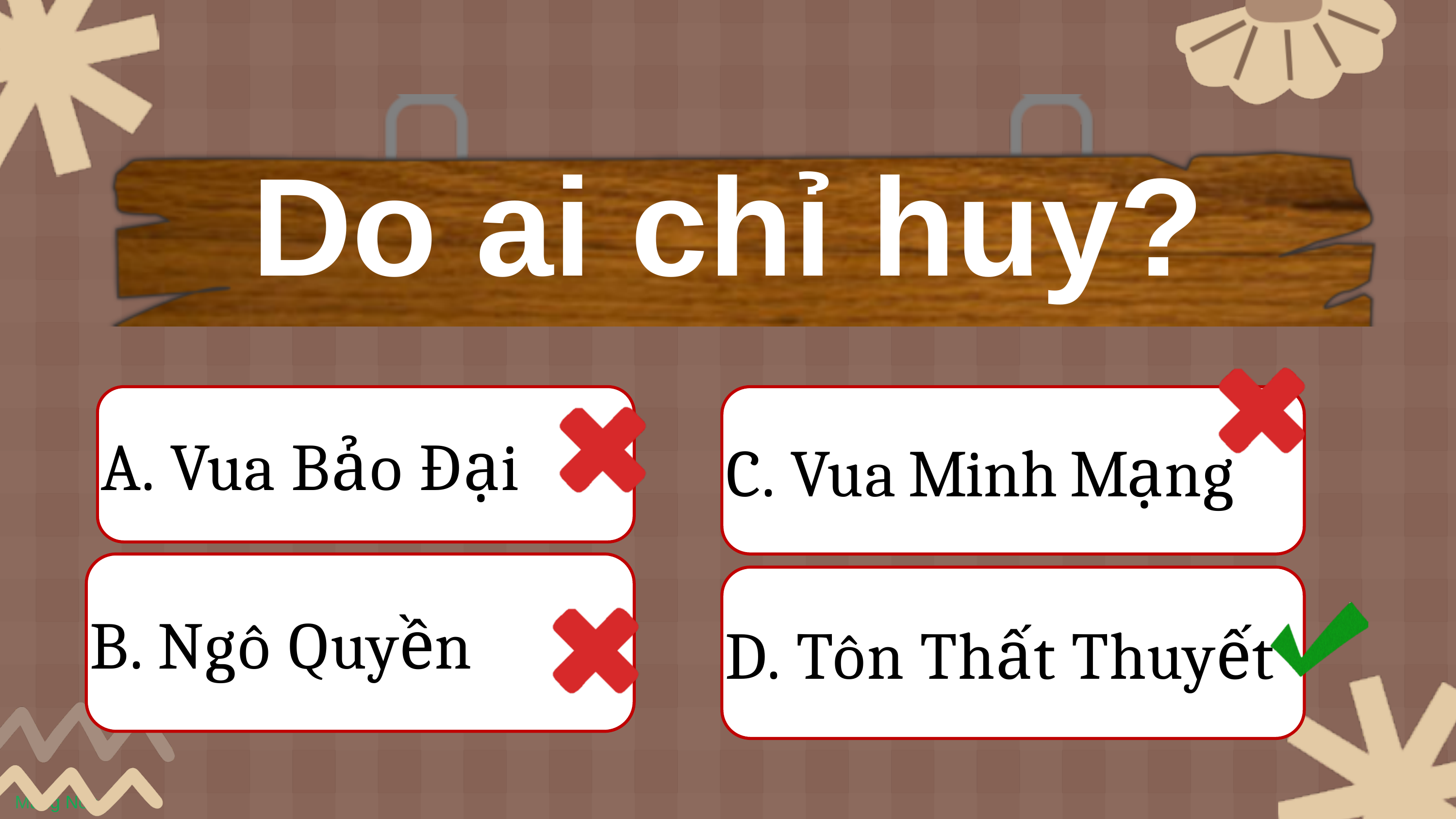

Do ai chỉ huy?

A. Vua Bảo Đại

C. Vua Minh Mạng

B. Ngô Quyền

D. Tôn Thất Thuyết

Măng Non